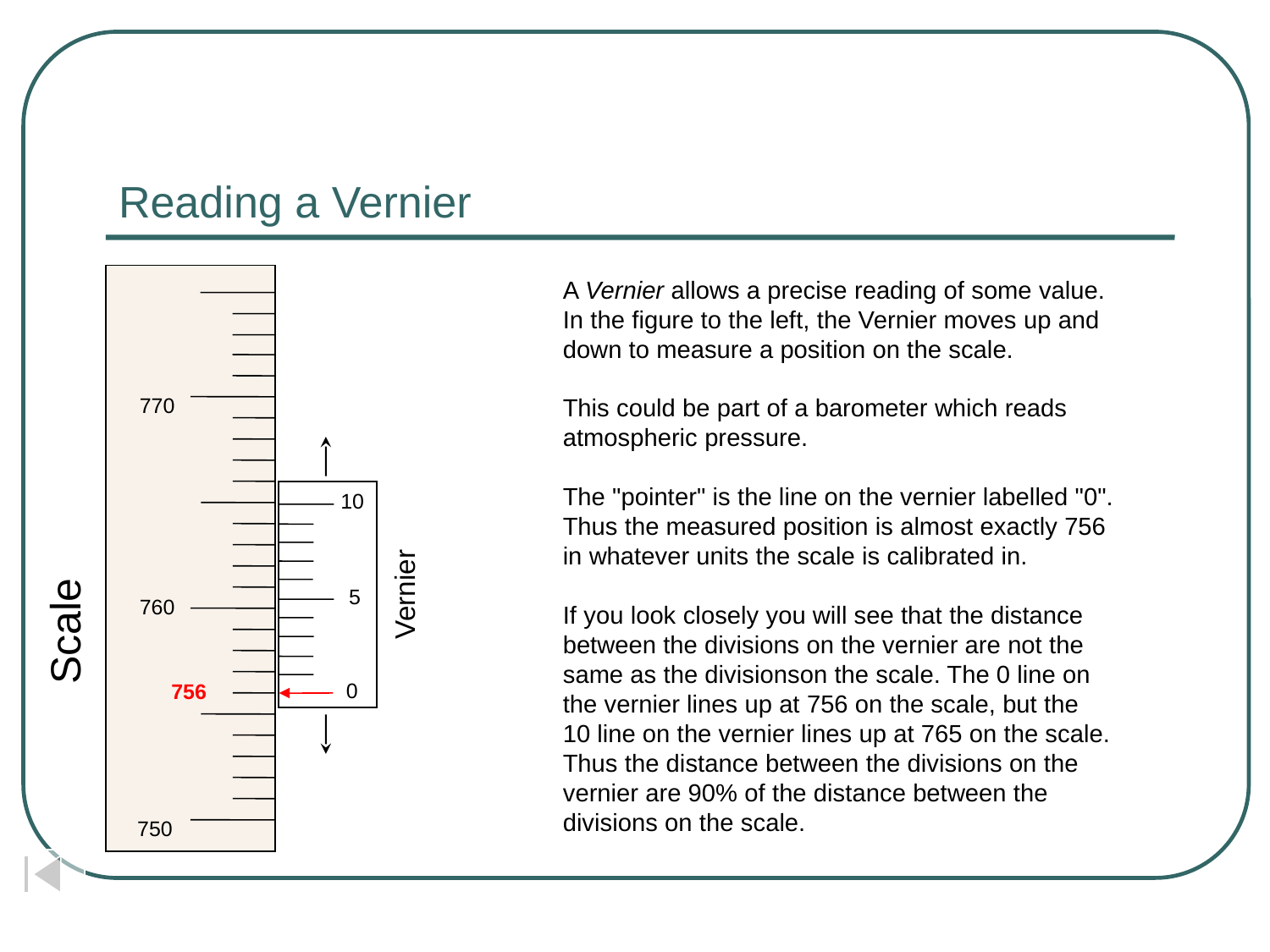

# Reading a Vernier

A Vernier allows a precise reading of some value.
In the figure to the left, the Vernier moves up and
down to measure a position on the scale.

This could be part of a barometer which reads
atmospheric pressure.

The "pointer" is the line on the vernier labelled "0".
Thus the measured position is almost exactly 756
in whatever units the scale is calibrated in.

If you look closely you will see that the distance
between the divisions on the vernier are not the
same as the divisionson the scale. The 0 line on
the vernier lines up at 756 on the scale, but the
10 line on the vernier lines up at 765 on the scale.
Thus the distance between the divisions on the
vernier are 90% of the distance between the
divisions on the scale.

770

10

5

0

Vernier

760

Scale

756

750